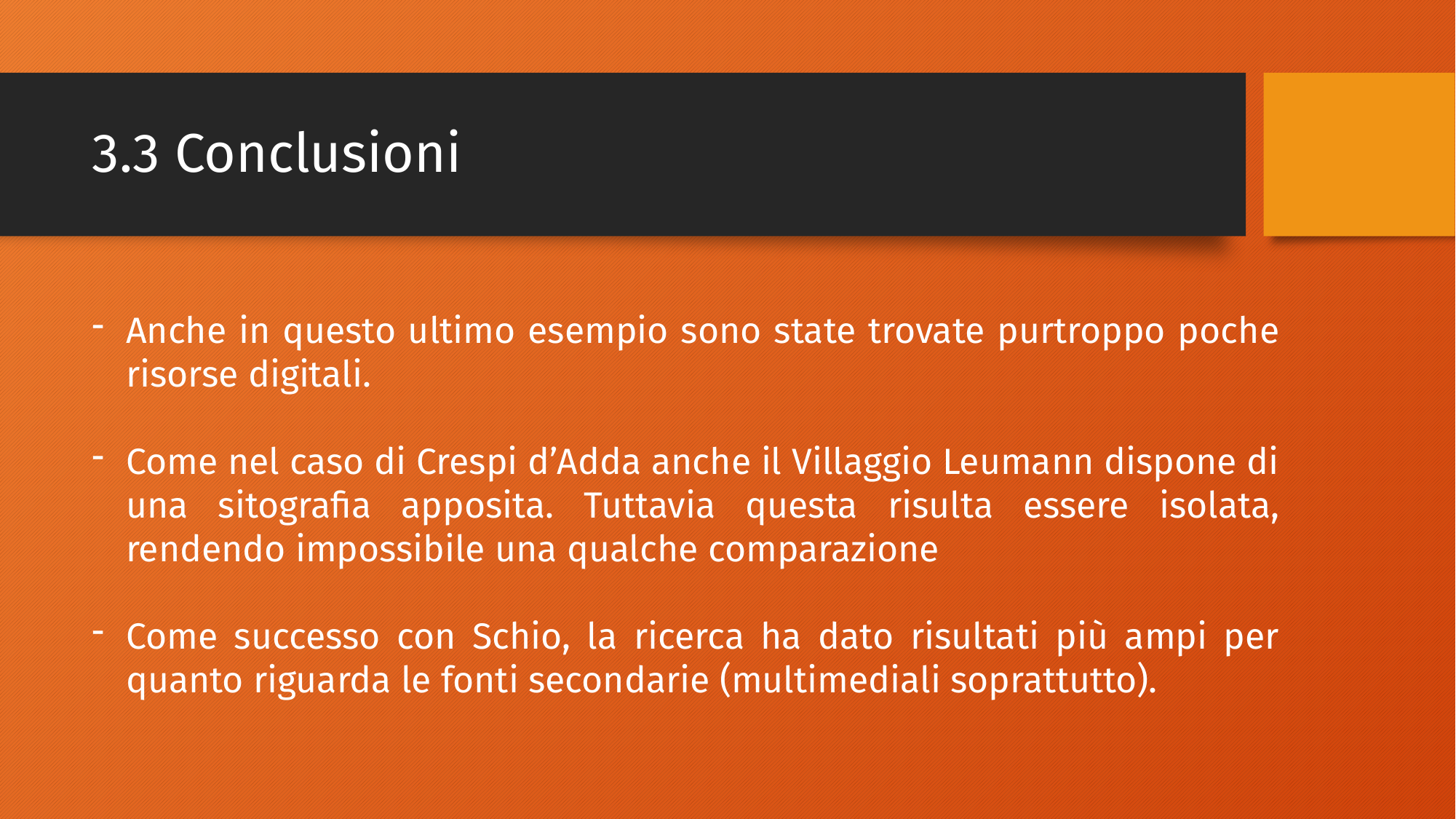

# 3.3 Conclusioni
Anche in questo ultimo esempio sono state trovate purtroppo poche risorse digitali.

Come nel caso di Crespi d’Adda anche il Villaggio Leumann dispone di una sitografia apposita. Tuttavia questa risulta essere isolata, rendendo impossibile una qualche comparazione

Come successo con Schio, la ricerca ha dato risultati più ampi per quanto riguarda le fonti secondarie (multimediali soprattutto).